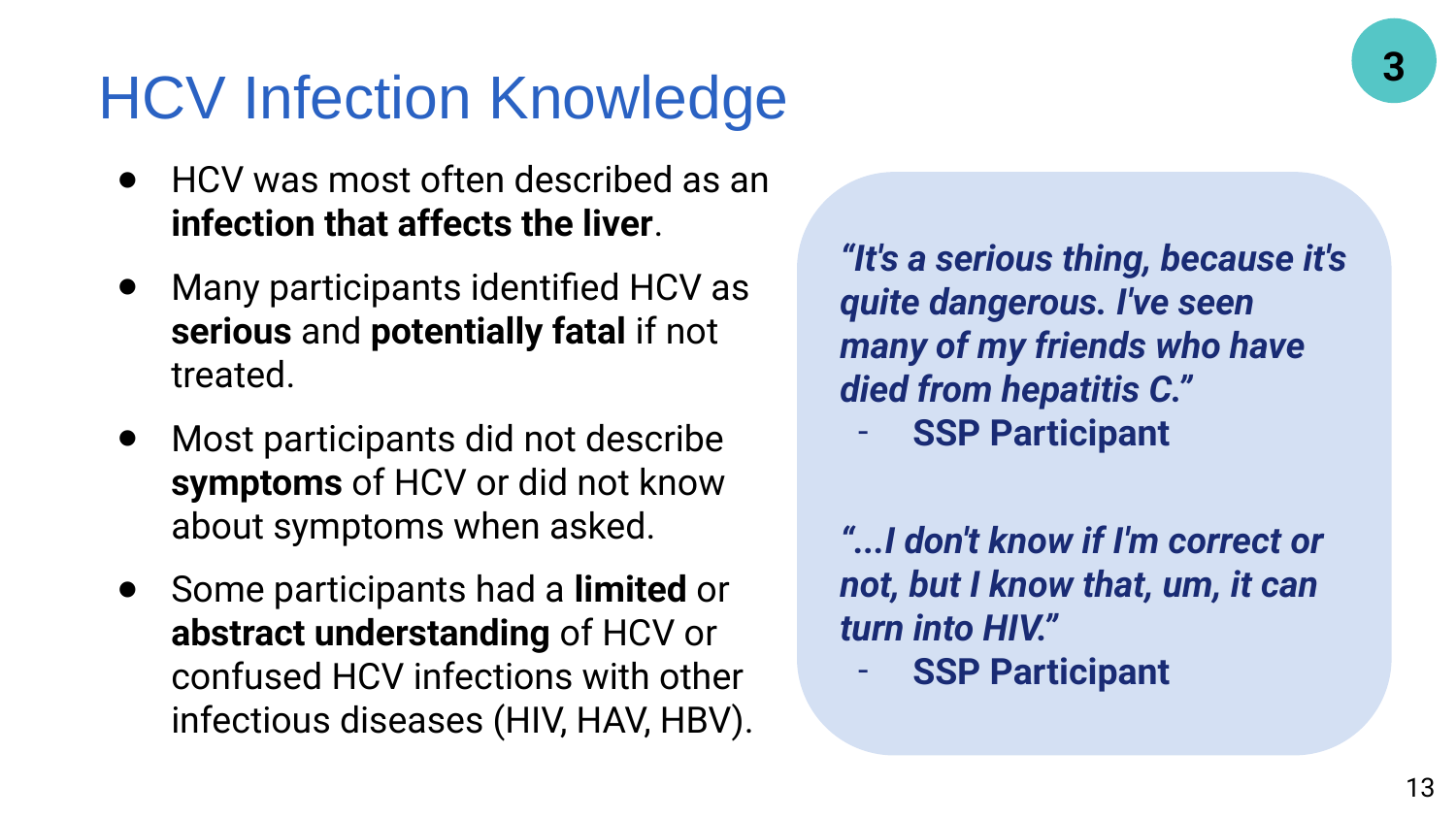

3
# HCV Infection Knowledge
HCV was most often described as an infection that affects the liver.
Many participants identified HCV as serious and potentially fatal if not treated.
Most participants did not describe symptoms of HCV or did not know about symptoms when asked.
Some participants had a limited or abstract understanding of HCV or confused HCV infections with other infectious diseases (HIV, HAV, HBV).
“It's a serious thing, because it's quite dangerous. I've seen many of my friends who have died from hepatitis C.”
SSP Participant

“...I don't know if I'm correct or not, but I know that, um, it can turn into HIV.”
SSP Participant
13